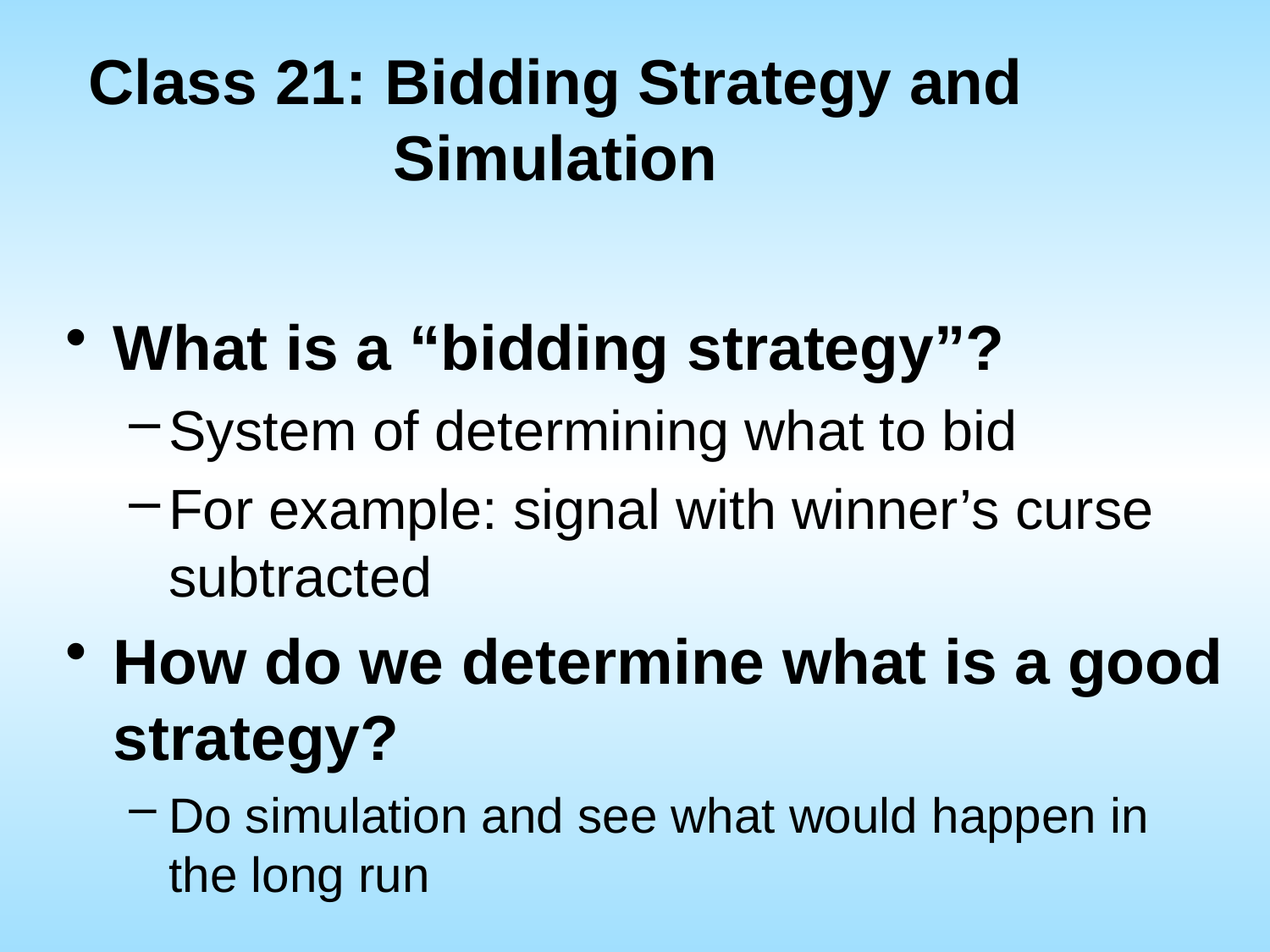

# Class 21: Bidding Strategy and Simulation

What is a “bidding strategy”?
System of determining what to bid
For example: signal with winner’s curse subtracted
How do we determine what is a good strategy?
Do simulation and see what would happen in the long run